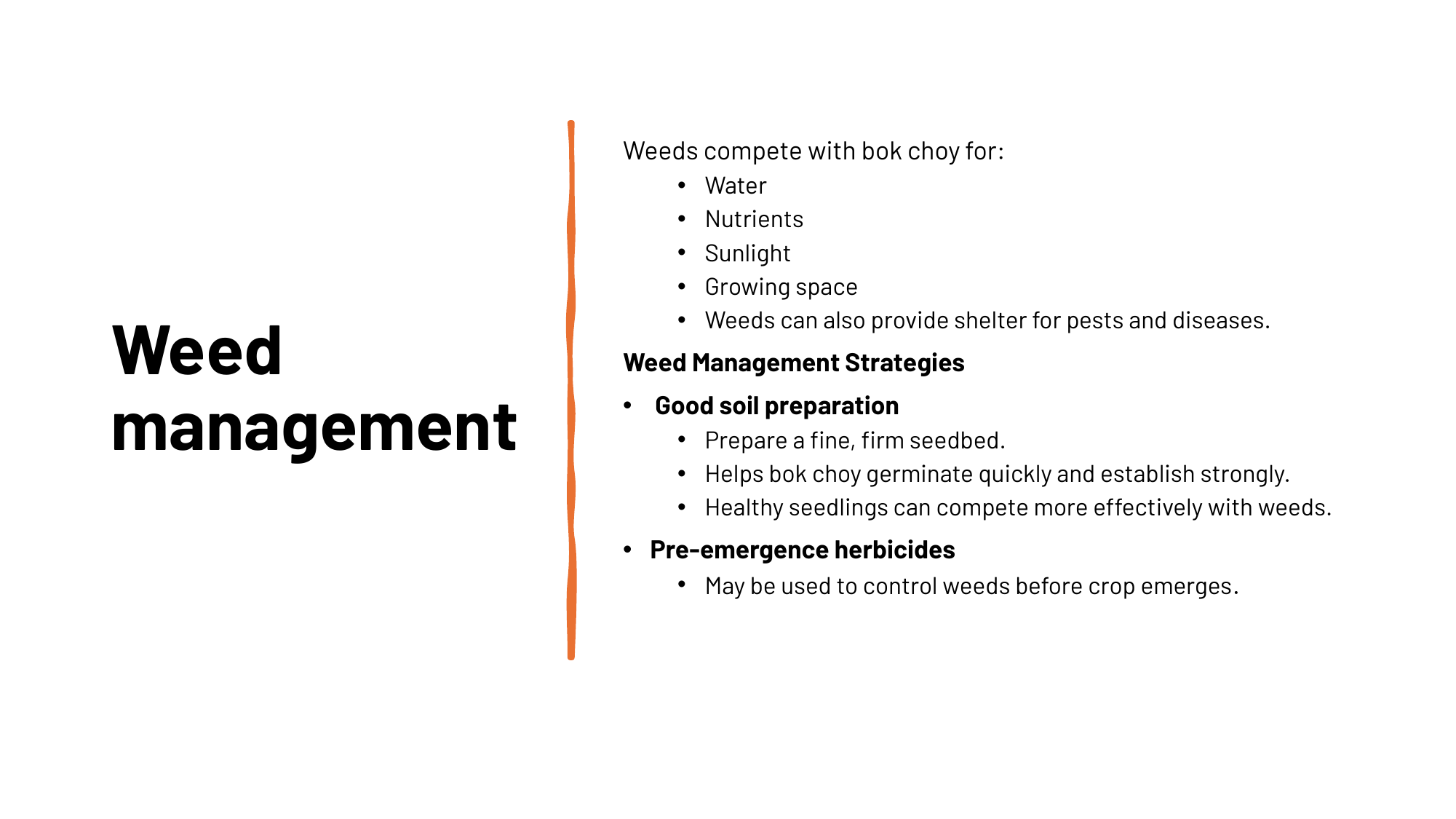

# Weed management
Weeds compete with bok choy for:
Water
Nutrients
Sunlight
Growing space
Weeds can also provide shelter for pests and diseases.
Weed Management Strategies
 Good soil preparation
Prepare a fine, firm seedbed.
Helps bok choy germinate quickly and establish strongly.
Healthy seedlings can compete more effectively with weeds.
Pre-emergence herbicides
May be used to control weeds before crop emerges.